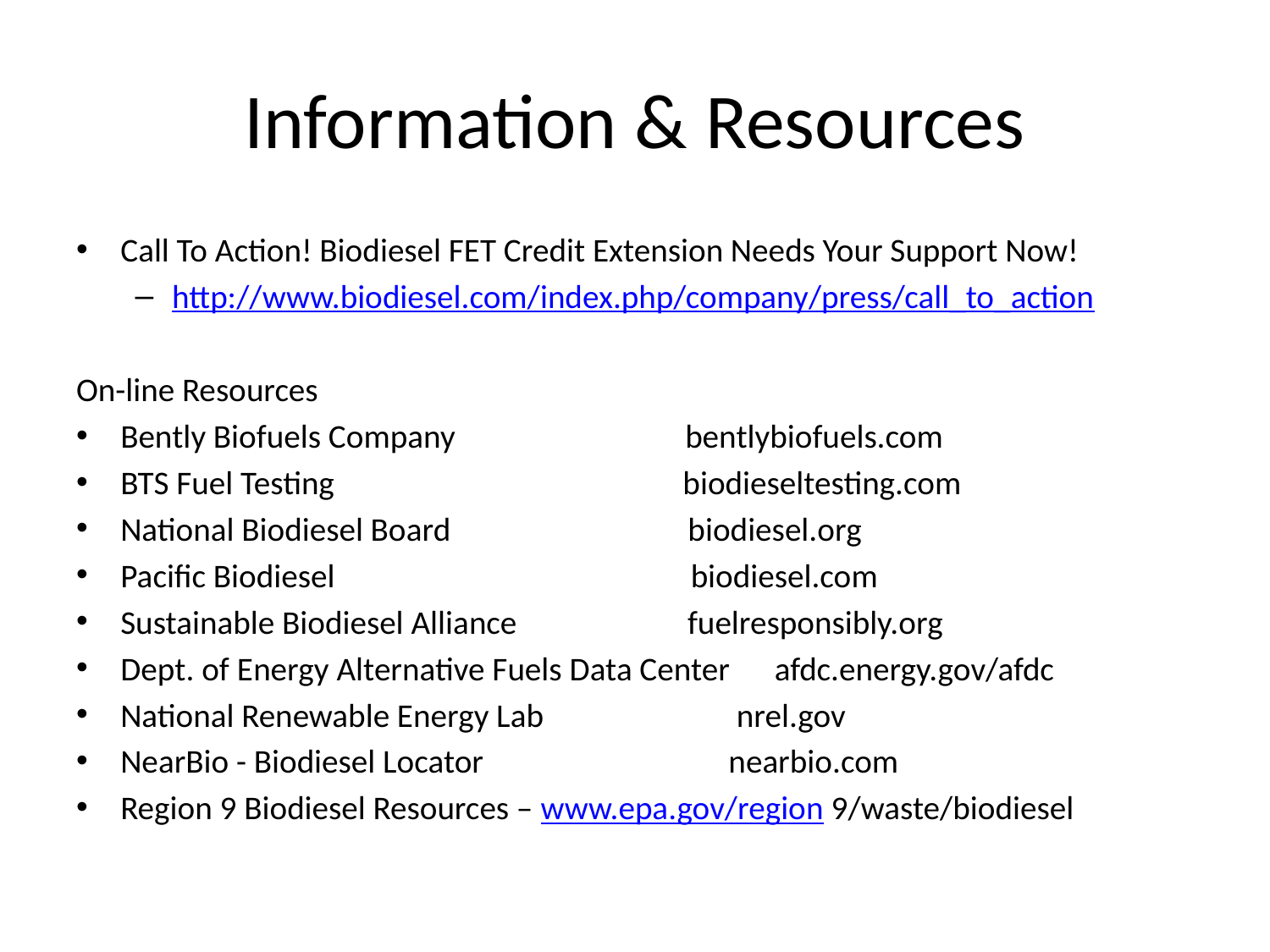

# Information & Resources
Call To Action! Biodiesel FET Credit Extension Needs Your Support Now!
http://www.biodiesel.com/index.php/company/press/call_to_action

On-line Resources
Bently Biofuels Company                               bentlybiofuels.com
BTS Fuel Testing                                               biodieseltesting.com
National Biodiesel Board                                biodiesel.org
Pacific Biodiesel                                                biodiesel.com
Sustainable Biodiesel Alliance                       fuelresponsibly.org
Dept. of Energy Alternative Fuels Data Center      afdc.energy.gov/afdc
National Renewable Energy Lab                          nrel.gov
NearBio - Biodiesel Locator                                 nearbio.com
Region 9 Biodiesel Resources – www.epa.gov/region 9/waste/biodiesel